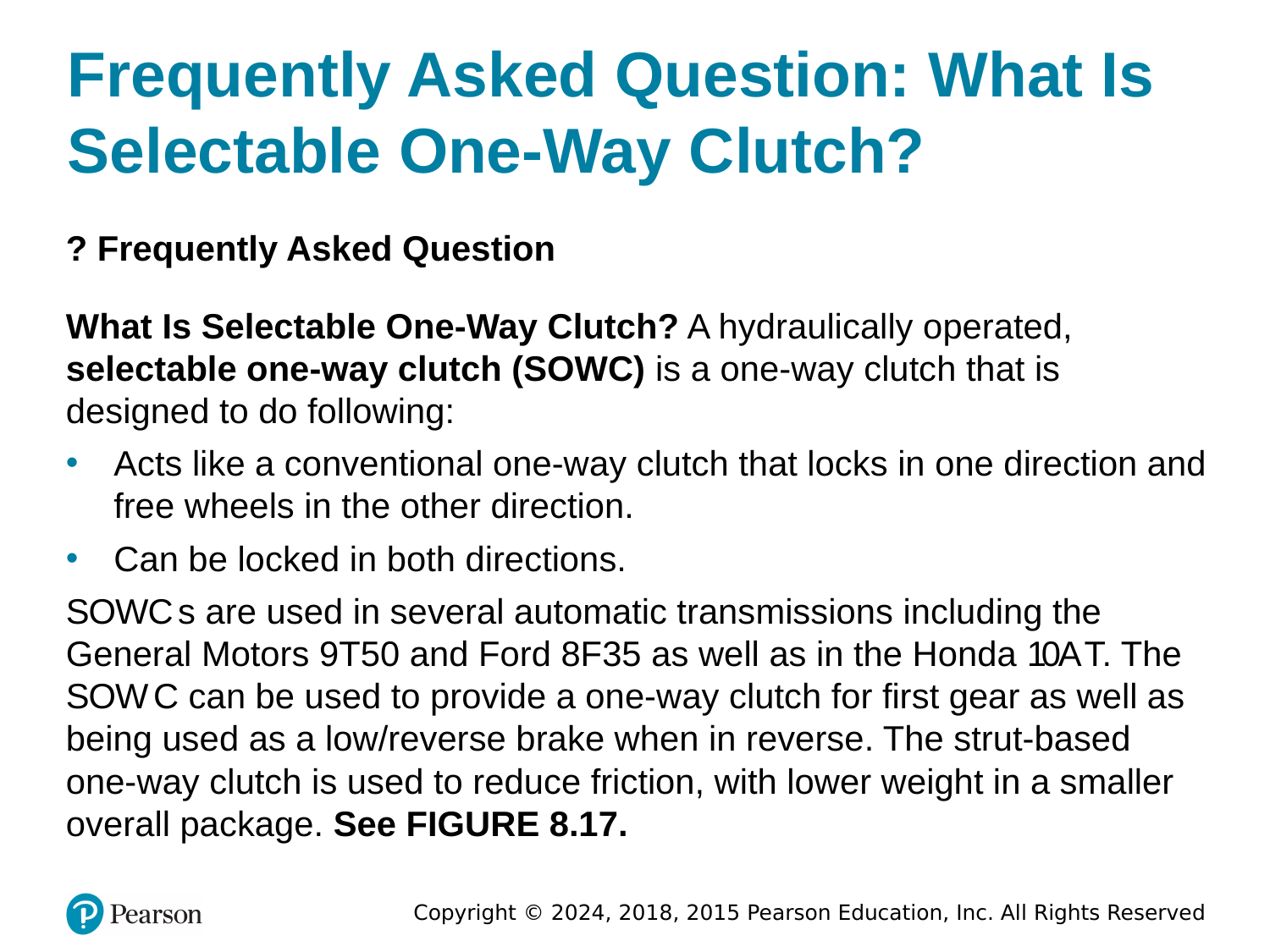

# Frequently Asked Question: What Is Selectable One-Way Clutch?
? Frequently Asked Question
What Is Selectable One-Way Clutch? A hydraulically operated, selectable one-way clutch (SOWC) is a one-way clutch that is designed to do following:
Acts like a conventional one-way clutch that locks in one direction and free wheels in the other direction.
Can be locked in both directions.
S O W C s are used in several automatic transmissions including the General Motors 9T50 and Ford 8F35 as well as in the Honda 10 A T. The S O W C can be used to provide a one-way clutch for first gear as well as being used as a low/reverse brake when in reverse. The strut-based one-way clutch is used to reduce friction, with lower weight in a smaller overall package. See FIGURE 8.17.